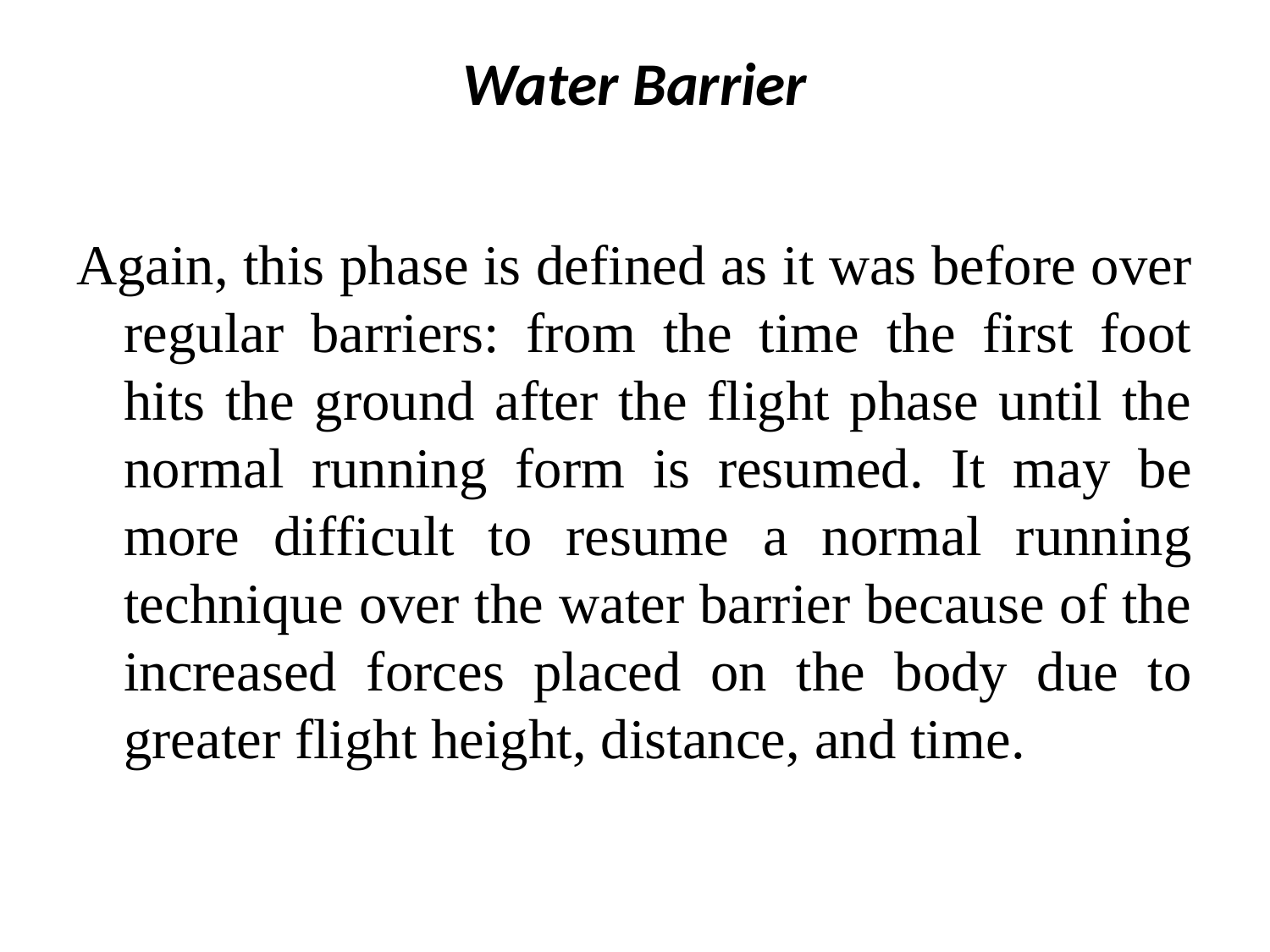

# Water Barrier
Again, this phase is defined as it was before over regular barriers: from the time the first foot hits the ground after the flight phase until the normal running form is resumed. It may be more difficult to resume a normal running technique over the water barrier because of the increased forces placed on the body due to greater flight height, distance, and time.